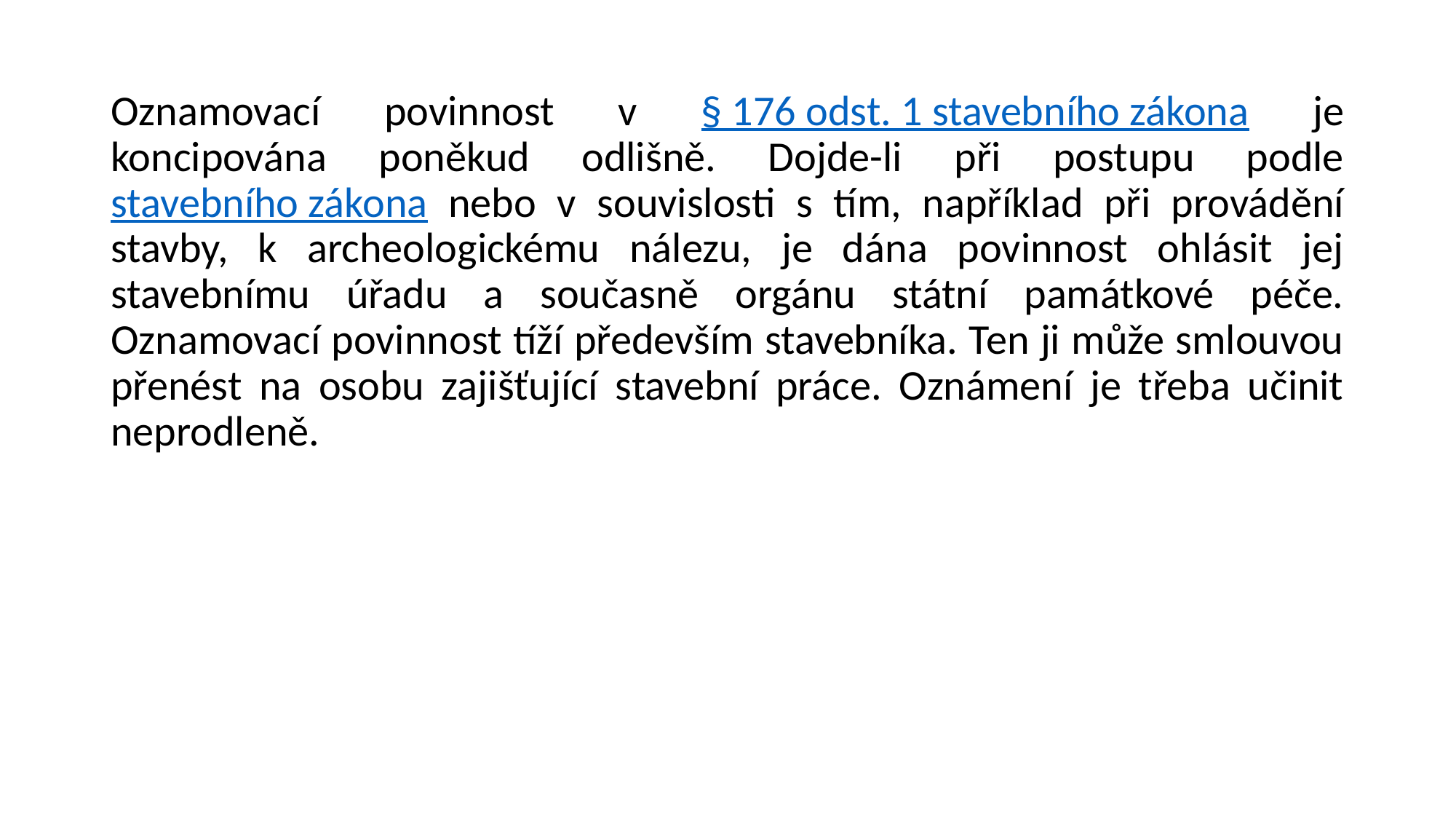

#
Oznamovací povinnost v § 176 odst. 1 stavebního zákona je koncipována poněkud odlišně. Dojde-li při postupu podle stavebního zákona nebo v souvislosti s tím, například při provádění stavby, k archeologickému nálezu, je dána povinnost ohlásit jej stavebnímu úřadu a současně orgánu státní památkové péče. Oznamovací povinnost tíží především stavebníka. Ten ji může smlouvou přenést na osobu zajišťující stavební práce. Oznámení je třeba učinit neprodleně.